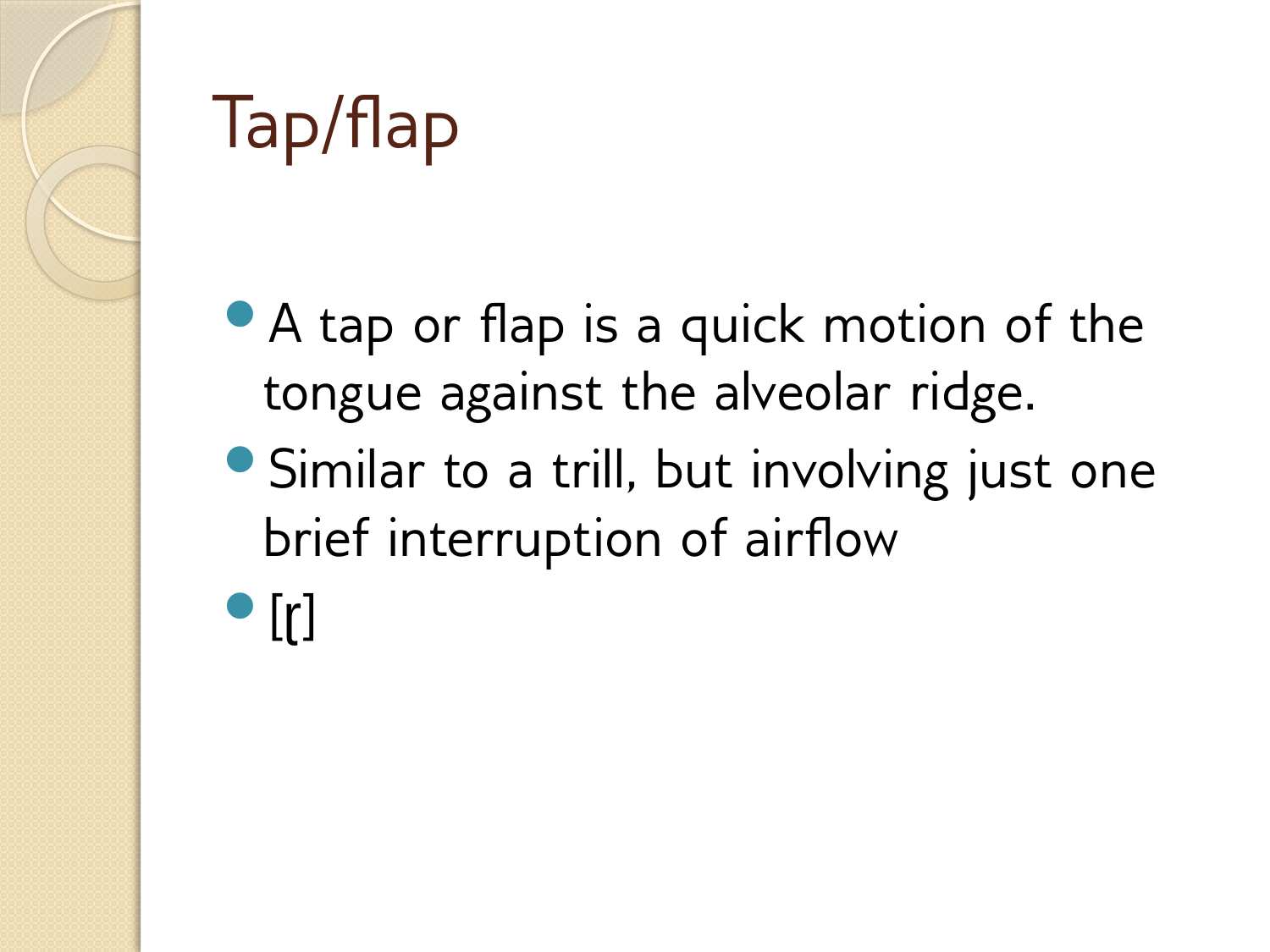

# Tap/flap

A tap or flap is a quick motion of the tongue against the alveolar ridge.
Similar to a trill, but involving just one brief interruption of airflow
[ɽ]